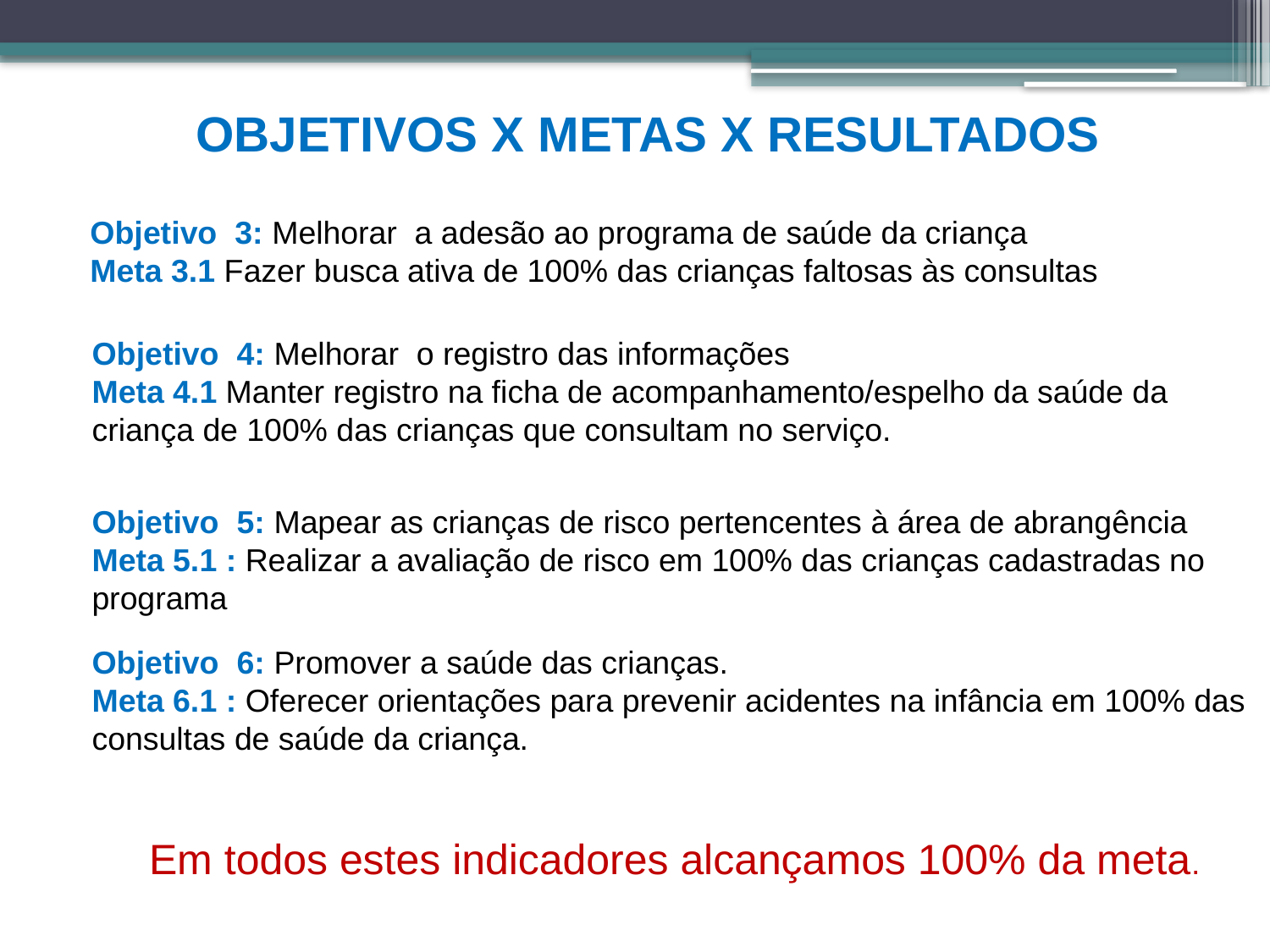

OBJETIVOS X METAS X RESULTADOS

Objetivo  3: Melhorar  a adesão ao programa de saúde da criança
Meta 3.1 Fazer busca ativa de 100% das crianças faltosas às consultas

Objetivo  4: Melhorar  o registro das informações
Meta 4.1 Manter registro na ficha de acompanhamento/espelho da saúde da criança de 100% das crianças que consultam no serviço.
Objetivo  5: Mapear as crianças de risco pertencentes à área de abrangência
Meta 5.1 : Realizar a avaliação de risco em 100% das crianças cadastradas no programa

Objetivo  6: Promover a saúde das crianças.
Meta 6.1 : Oferecer orientações para prevenir acidentes na infância em 100% das consultas de saúde da criança.

Em todos estes indicadores alcançamos 100% da meta.